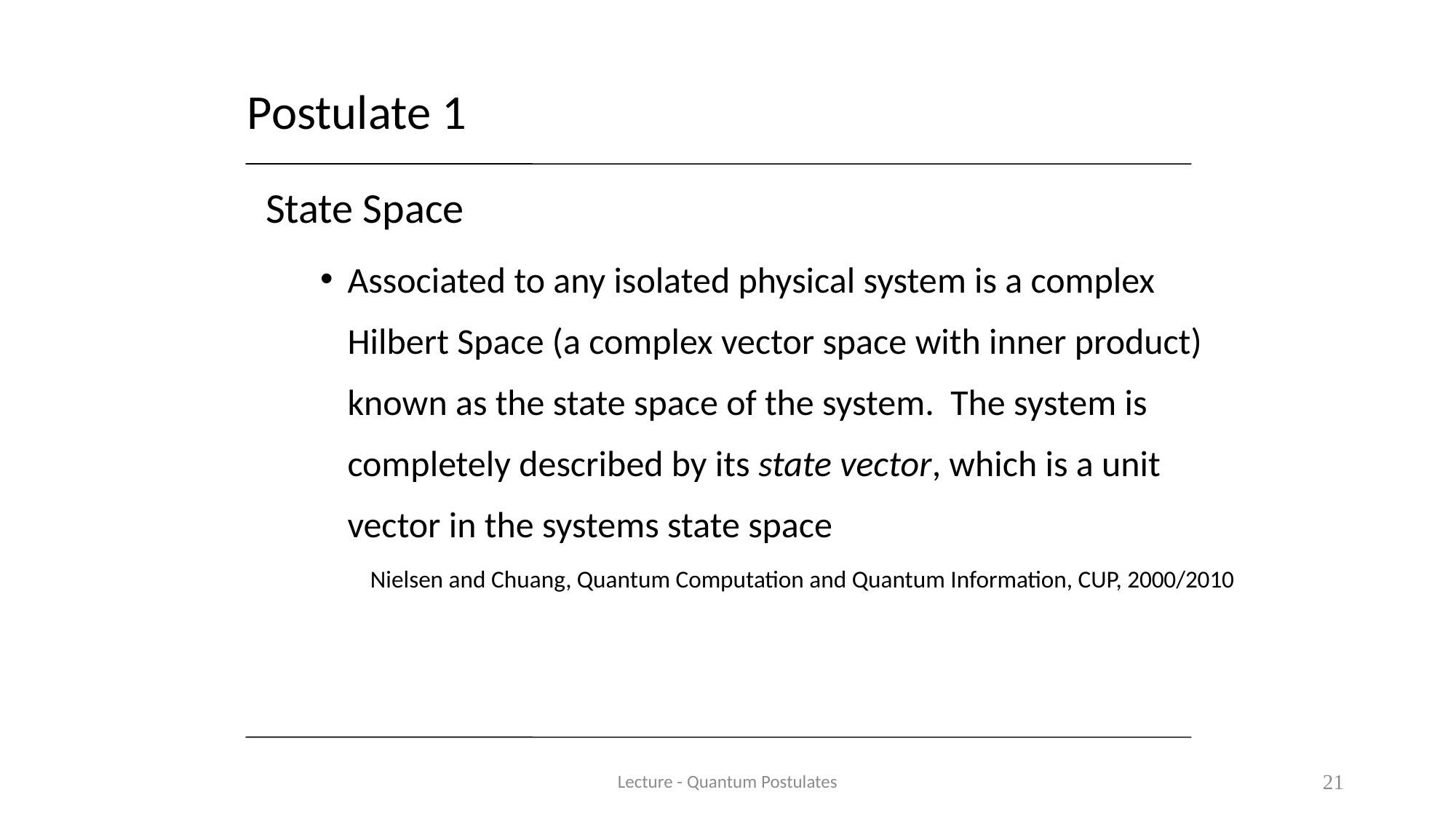

# Postulate 1
State Space
Associated to any isolated physical system is a complex Hilbert Space (a complex vector space with inner product) known as the state space of the system.  The system is completely described by its state vector, which is a unit vector in the systems state space
Nielsen and Chuang, Quantum Computation and Quantum Information, CUP, 2000/2010

Lecture - Quantum Postulates
21